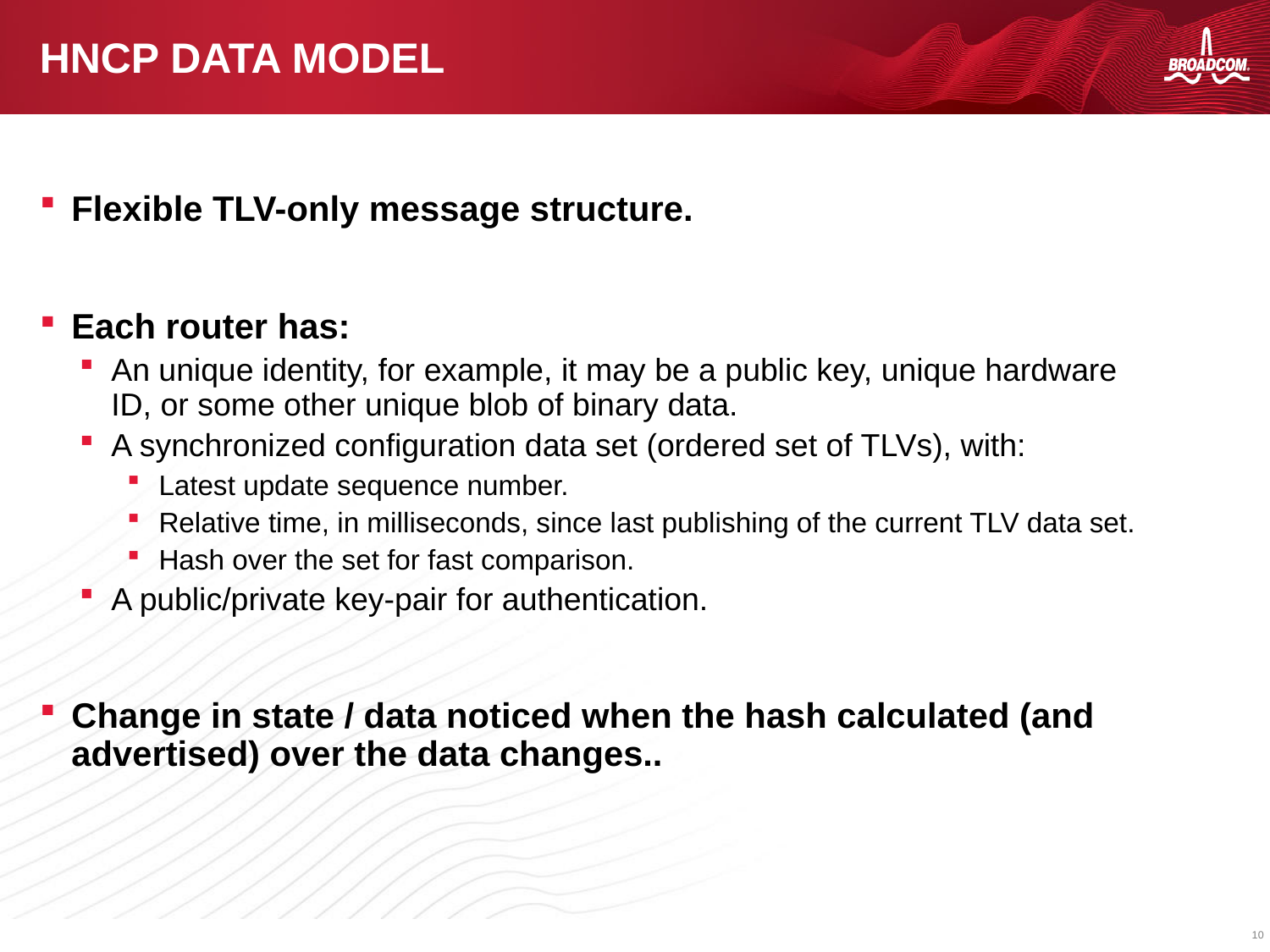

# HNCP data model
Flexible TLV-only message structure.

Each router has:
An unique identity, for example, it may be a public key, unique hardware ID, or some other unique blob of binary data.
A synchronized configuration data set (ordered set of TLVs), with:
Latest update sequence number.
Relative time, in milliseconds, since last publishing of the current TLV data set.
Hash over the set for fast comparison.
A public/private key-pair for authentication.

Change in state / data noticed when the hash calculated (and advertised) over the data changes..